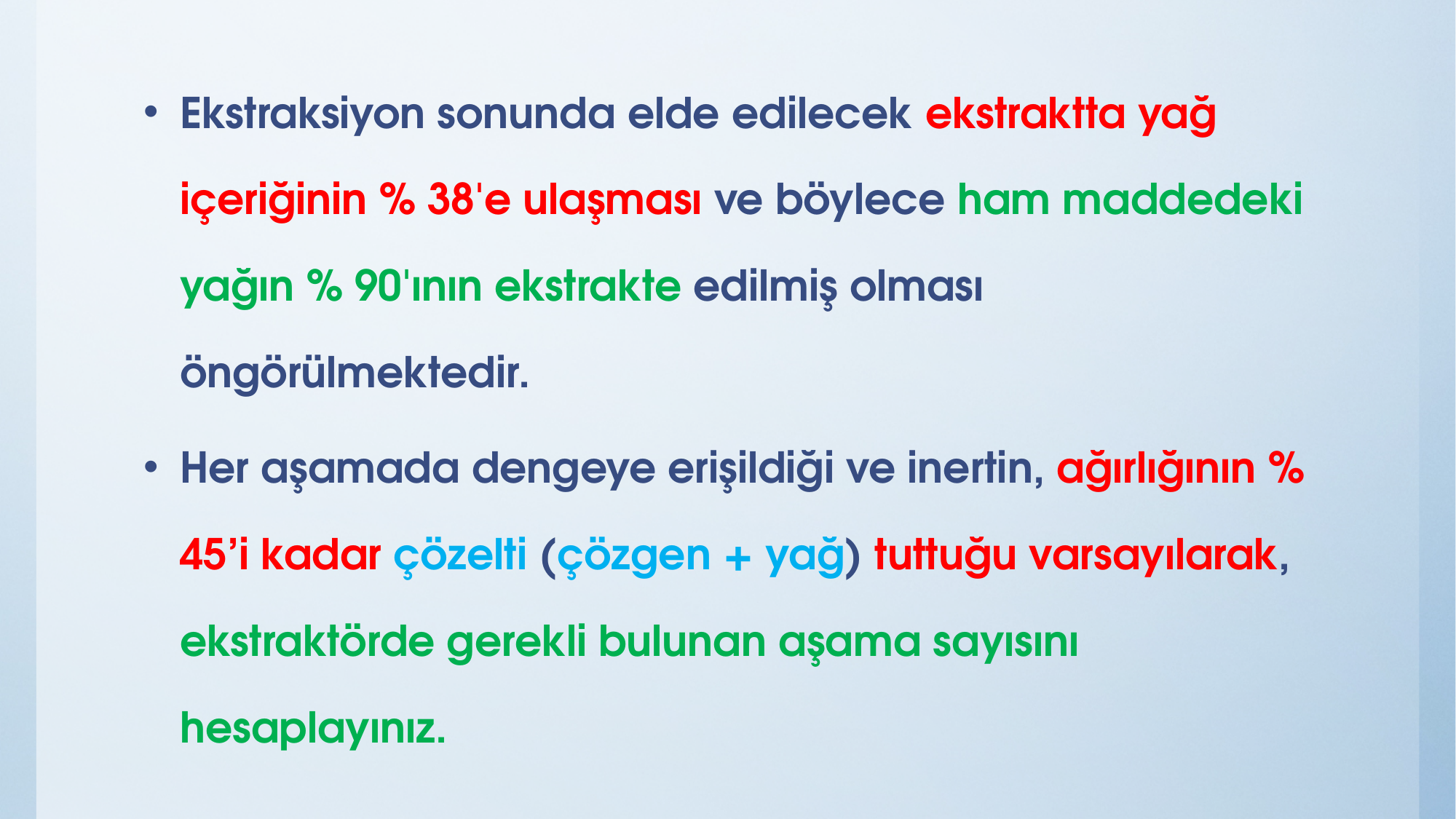

Ekstraksiyon sonunda elde edilecek ekstraktta yağ içeriğinin % 38'e ulaşması ve böylece ham maddedeki yağın % 90'ının ekstrakte edilmiş olması öngörülmektedir.
Her aşamada dengeye erişildiği ve inertin, ağırlığının % 45’i kadar çözelti (çözgen + yağ) tuttuğu varsayılarak, ekstraktörde gerekli bulunan aşama sayısını hesaplayınız.